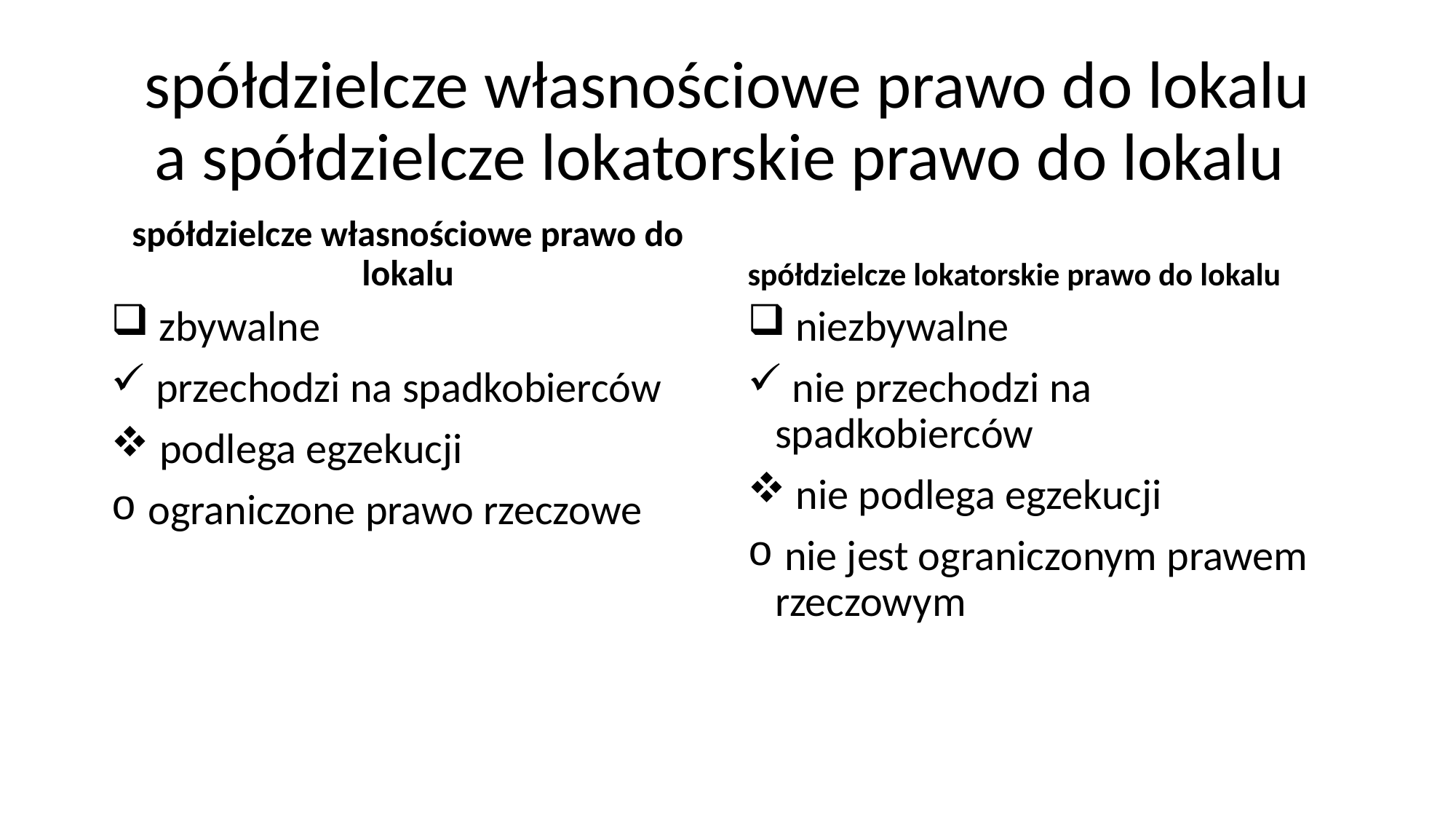

# spółdzielcze własnościowe prawo do lokalu a spółdzielcze lokatorskie prawo do lokalu
spółdzielcze własnościowe prawo do lokalu

spółdzielcze lokatorskie prawo do lokalu

 zbywalne
 przechodzi na spadkobierców
 podlega egzekucji
 ograniczone prawo rzeczowe
 niezbywalne
 nie przechodzi na spadkobierców
 nie podlega egzekucji
 nie jest ograniczonym prawem rzeczowym